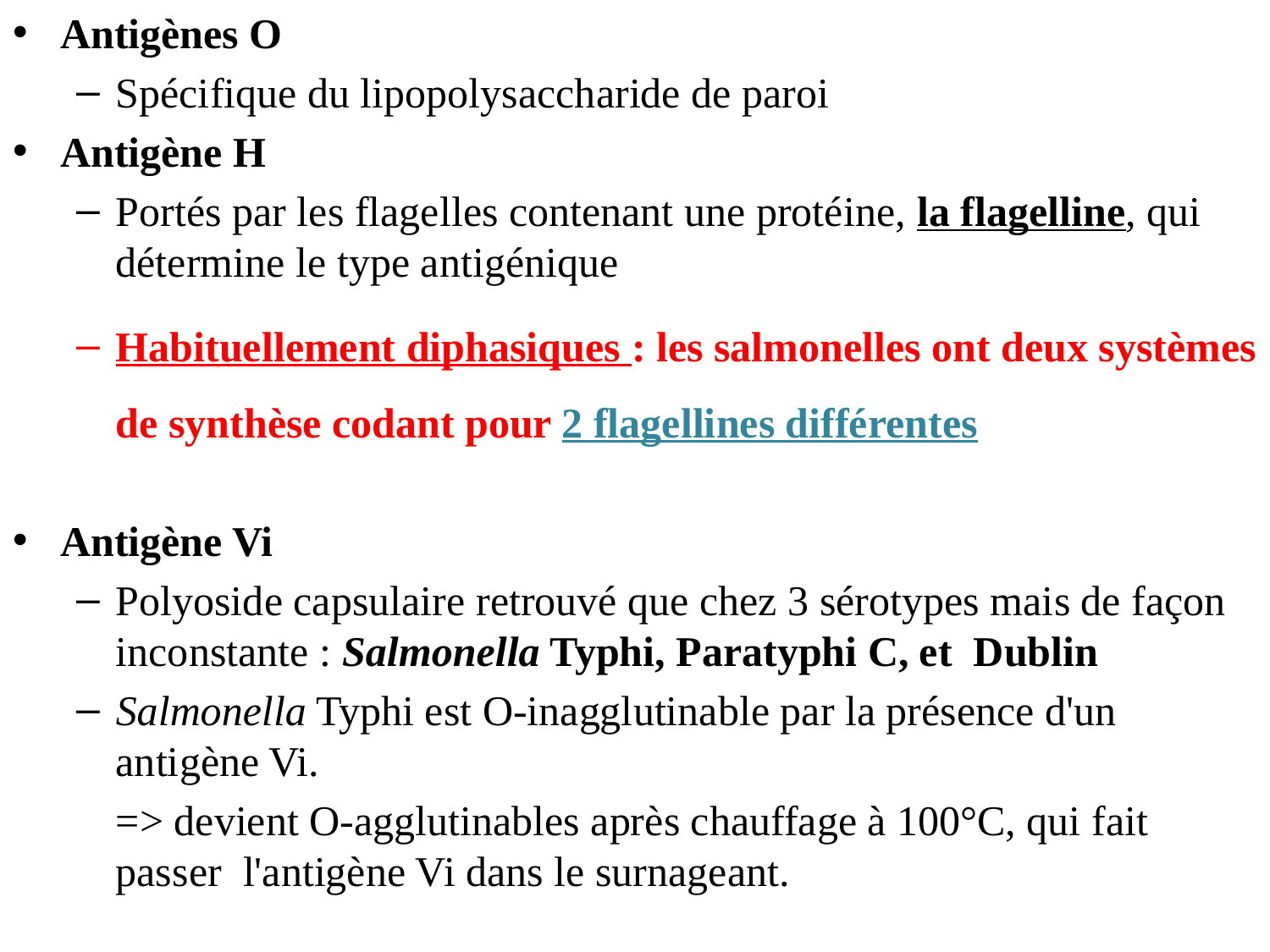

Antigènes O
Spécifique du lipopolysaccharide de paroi
Antigène H
Portés par les flagelles contenant une protéine, la flagelline, qui détermine le type antigénique
Habituellement diphasiques : les salmonelles ont deux systèmes de synthèse codant pour 2 flagellines différentes

Antigène Vi
Polyoside capsulaire retrouvé que chez 3 sérotypes mais de façon inconstante : Salmonella Typhi, Paratyphi C, et  Dublin
Salmonella Typhi est O-inagglutinable par la présence d'un antigène Vi.
	=> devient O-agglutinables après chauffage à 100°C, qui fait passer  l'antigène Vi dans le surnageant.